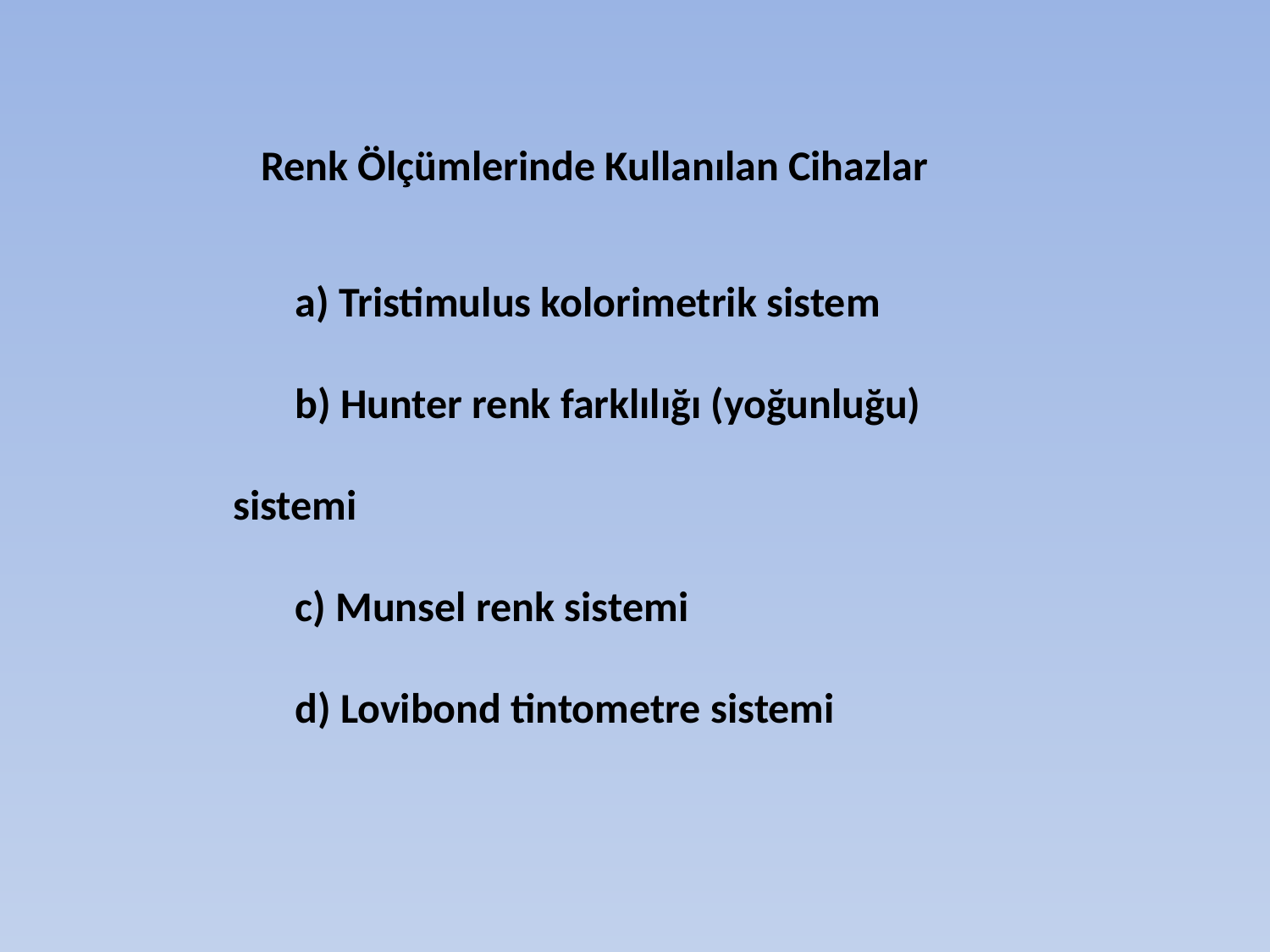

Renk Ölçümlerinde Kullanılan Cihazlar
a) Tristimulus kolorimetrik sistem
b) Hunter renk farklılığı (yoğunluğu) sistemi
c) Munsel renk sistemi
d) Lovibond tintometre sistemi